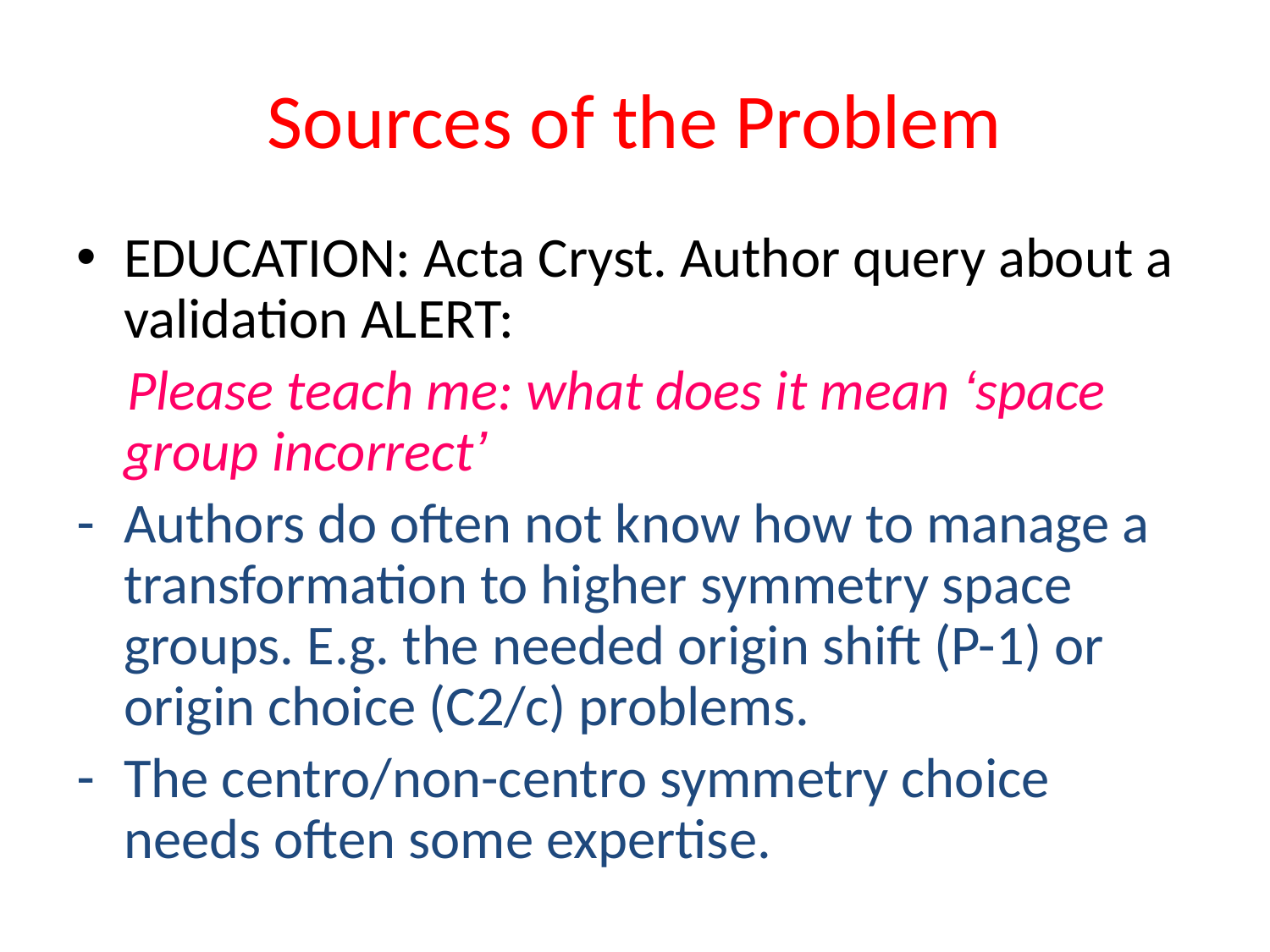

# Sources of the Problem
EDUCATION: Acta Cryst. Author query about a validation ALERT:
    Please teach me: what does it mean ‘space group incorrect’
Authors do often not know how to manage a transformation to higher symmetry space groups. E.g. the needed origin shift (P-1) or origin choice (C2/c) problems.
The centro/non-centro symmetry choice needs often some expertise.